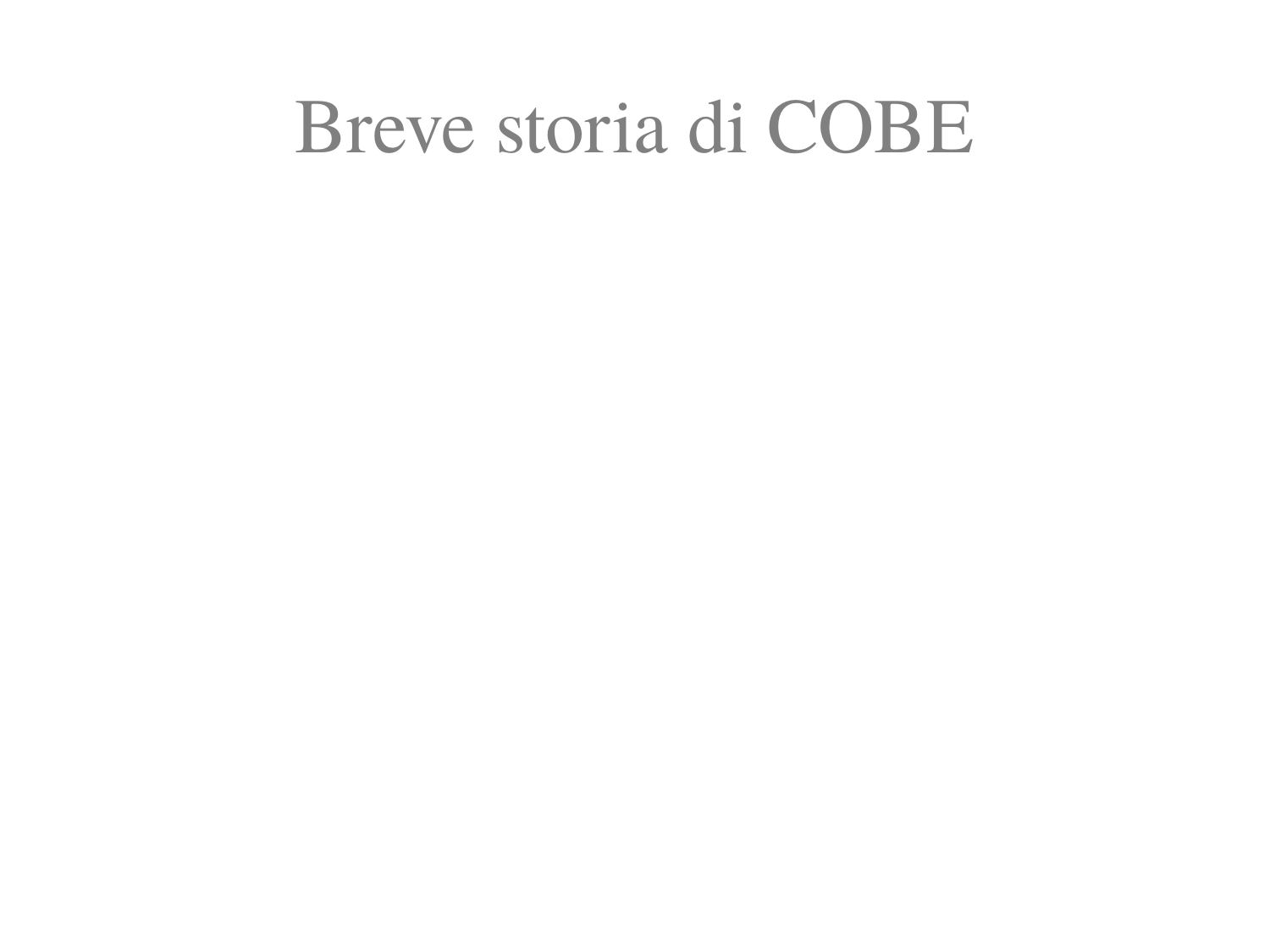

# Breve storia di COBE
1965, annunciato CMB-Penzias & Wilson; Dicke, Peebles, roll e Wilkinson
1974, NASA AO per Explorers: ~ 150 proposte, tra cui:
Proposta di anisotropia JPL (Gulkis, Janssen...)
Proposta di anisotropia di Berkeley (Alvarez, Smoot...)
Goddard/MIT/Princeton COBE proposta (Hauser, Mather, Muehlner, Silverberg, Thaddeus, Weiss, Wilkinson)